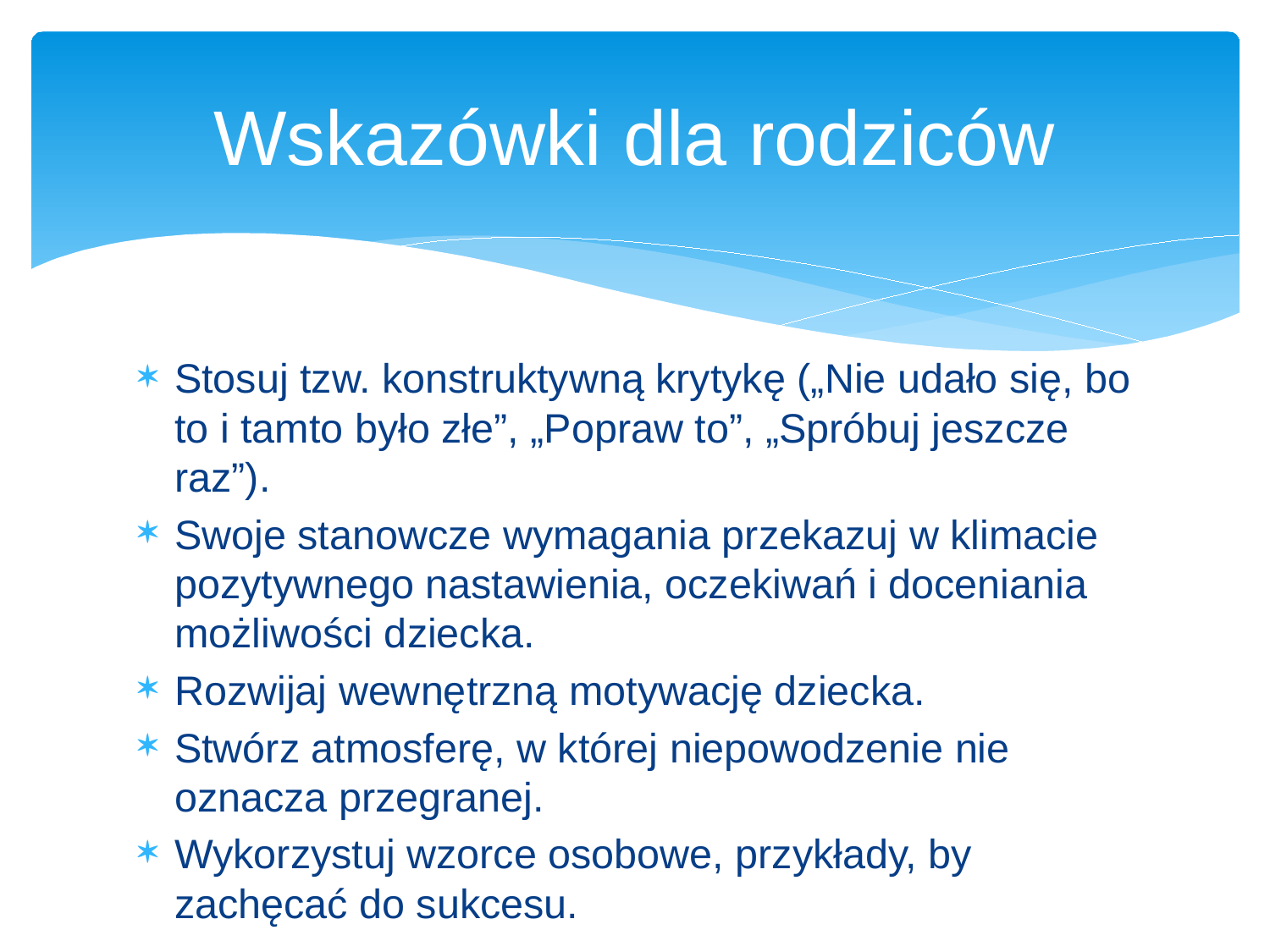

# Wskazówki dla rodziców
Stosuj tzw. konstruktywną krytykę („Nie udało się, bo to i tamto było złe”, „Popraw to”, „Spróbuj jeszcze raz”).
Swoje stanowcze wymagania przekazuj w klimacie pozytywnego nastawienia, oczekiwań i doceniania możliwości dziecka.
Rozwijaj wewnętrzną motywację dziecka.
Stwórz atmosferę, w której niepowodzenie nie oznacza przegranej.
Wykorzystuj wzorce osobowe, przykłady, by zachęcać do sukcesu.